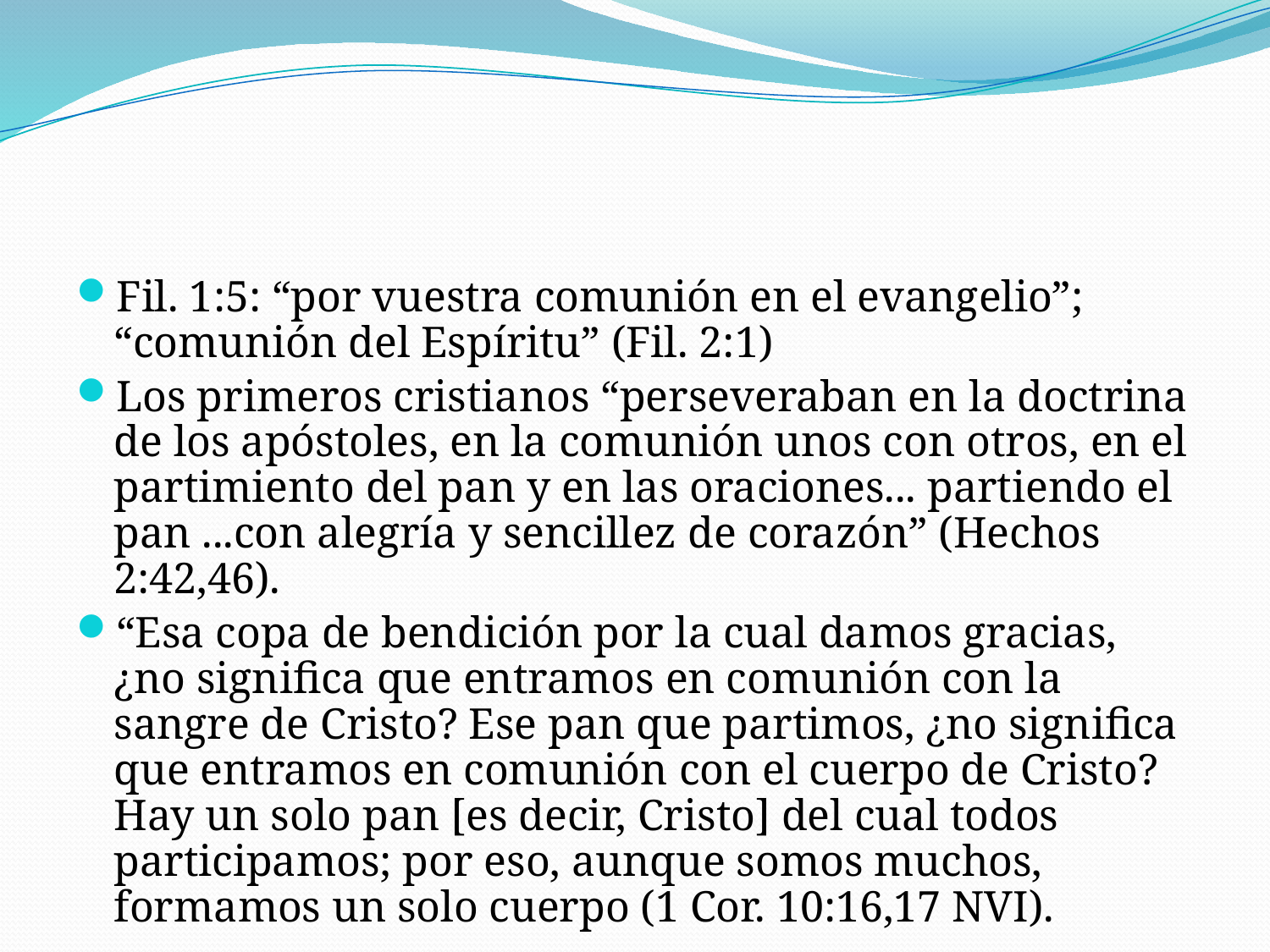

#
Fil. 1:5: “por vuestra comunión en el evangelio”; “comunión del Espíritu” (Fil. 2:1)
Los primeros cristianos “perseveraban en la doctrina de los apóstoles, en la comunión unos con otros, en el partimiento del pan y en las oraciones... partiendo el pan ...con alegría y sencillez de corazón” (Hechos 2:42,46).
“Esa copa de bendición por la cual damos gracias, ¿no significa que entramos en comunión con la sangre de Cristo? Ese pan que partimos, ¿no significa que entramos en comunión con el cuerpo de Cristo? Hay un solo pan [es decir, Cristo] del cual todos participamos; por eso, aunque somos muchos, formamos un solo cuerpo (1 Cor. 10:16,17 NVI).